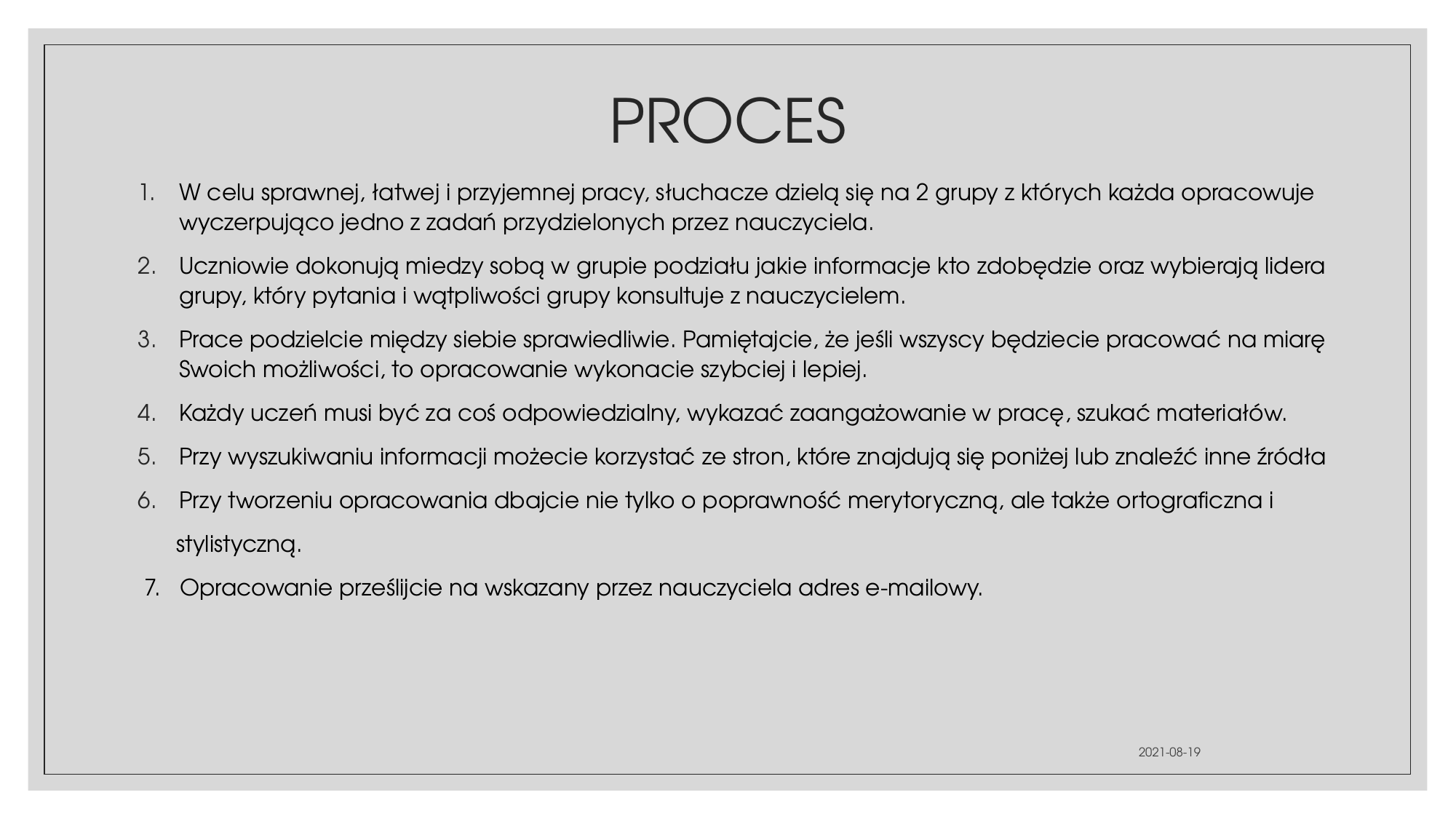

# PROCES
W celu sprawnej, łatwej i przyjemnej pracy, słuchacze dzielą się na 2 grupy z których każda opracowuje wyczerpująco jedno z zadań przydzielonych przez nauczyciela.
Uczniowie dokonują miedzy sobą w grupie podziału jakie informacje kto zdobędzie oraz wybierają lidera grupy, który pytania i wątpliwości grupy konsultuje z nauczycielem.
Prace podzielcie między siebie sprawiedliwie. Pamiętajcie, że jeśli wszyscy będziecie pracować na miarę Swoich możliwości, to opracowanie wykonacie szybciej i lepiej.
Każdy uczeń musi być za coś odpowiedzialny, wykazać zaangażowanie w pracę, szukać materiałów.
   Przy wyszukiwaniu informacji możecie korzystać ze stron, które znajdują się poniżej lub znaleźć inne źródła
   Przy tworzeniu opracowania dbajcie nie tylko o poprawność merytoryczną, ale także ortograficzna i
      stylistyczną.
 7.   Opracowanie prześlijcie na wskazany przez nauczyciela adres e-mailowy.

2021-08-19